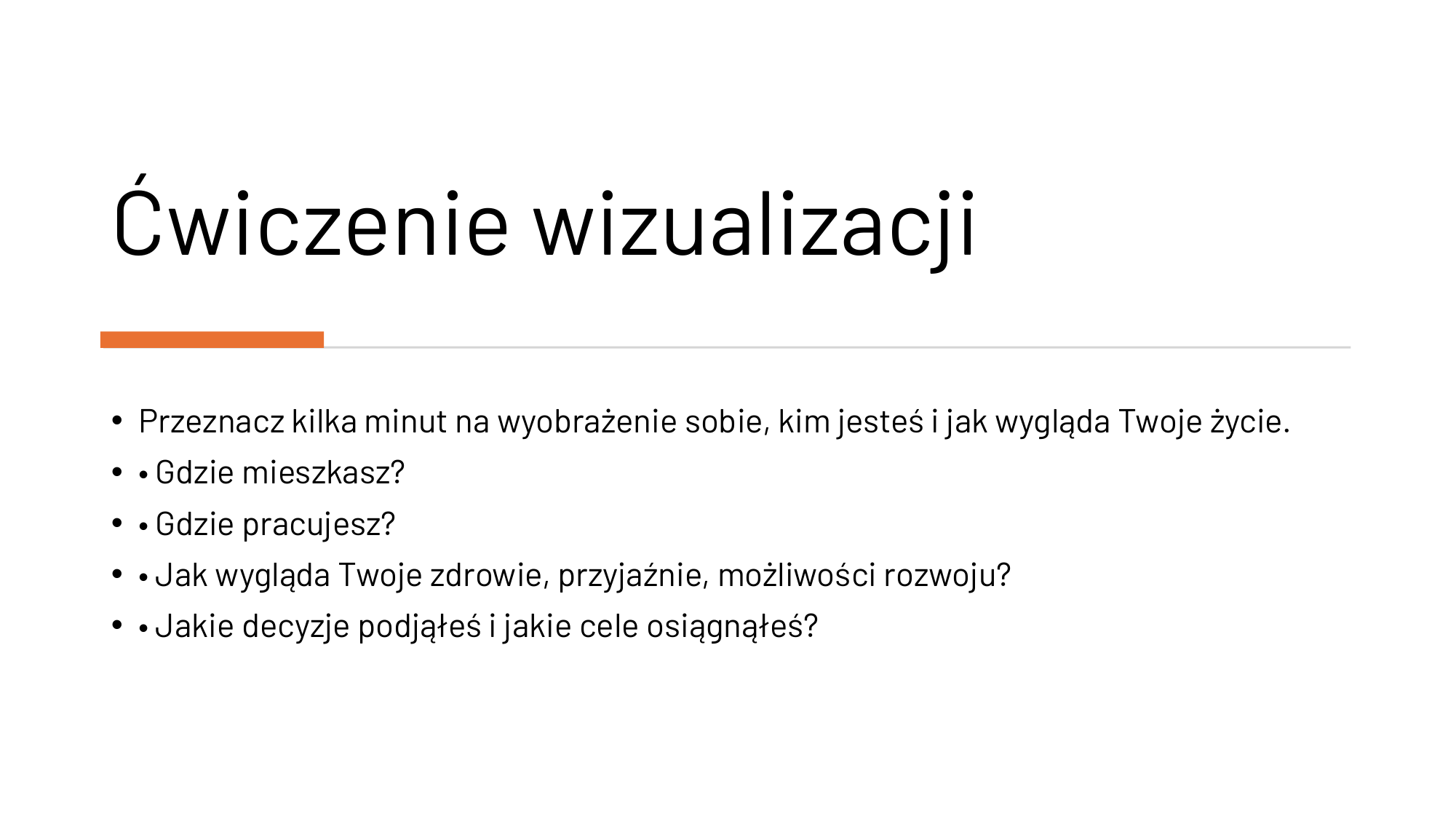

# Ćwiczenie wizualizacji

Przeznacz kilka minut na wyobrażenie sobie, kim jesteś i jak wygląda Twoje życie.
• Gdzie mieszkasz?
• Gdzie pracujesz?
• Jak wygląda Twoje zdrowie, przyjaźnie, możliwości rozwoju?
• Jakie decyzje podjąłeś i jakie cele osiągnąłeś?